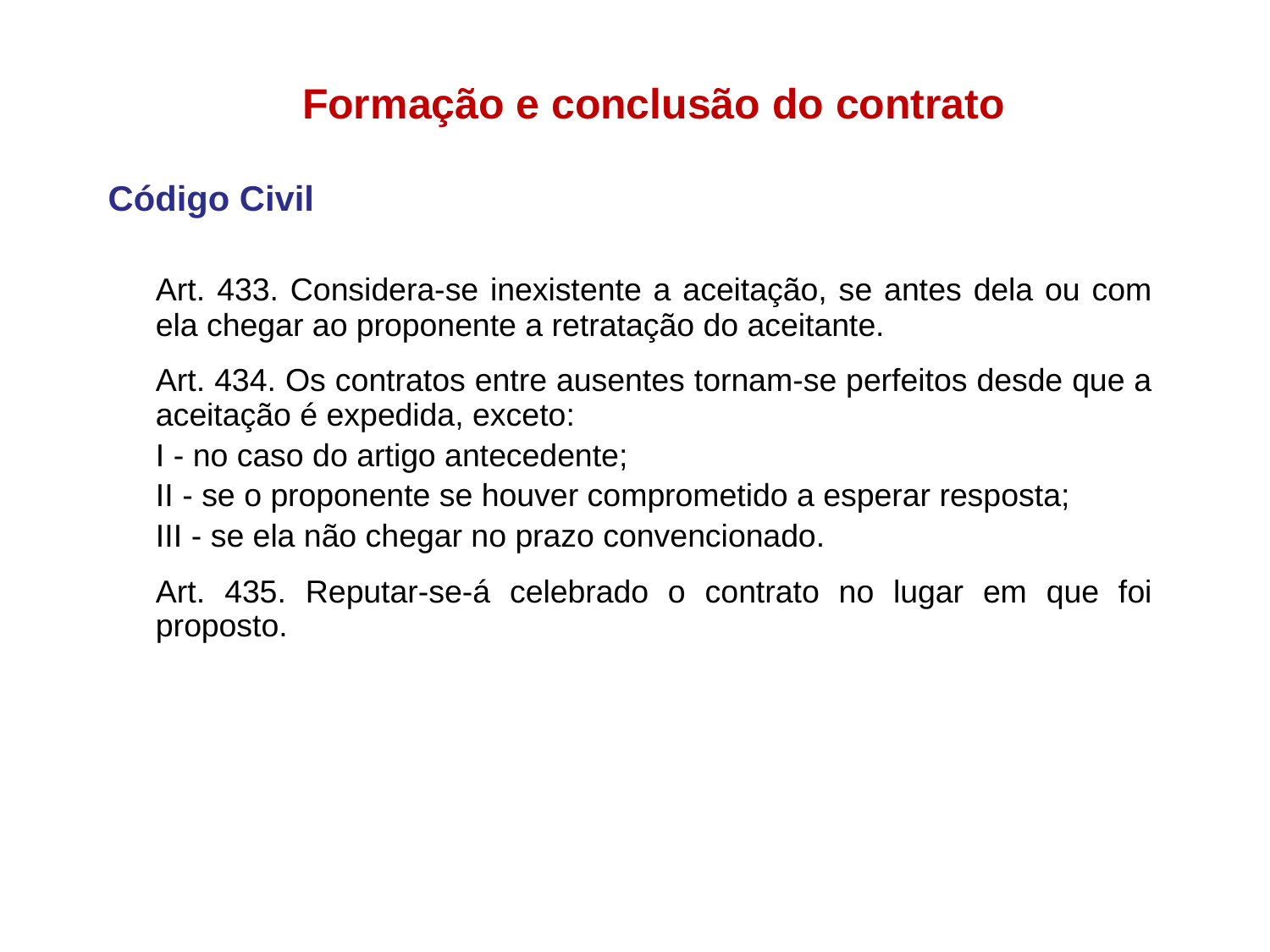

Formação e conclusão do contrato

Código Civil

	Art. 433. Considera-se inexistente a aceitação, se antes dela ou com ela chegar ao proponente a retratação do aceitante.
	Art. 434. Os contratos entre ausentes tornam-se perfeitos desde que a aceitação é expedida, exceto:
	I - no caso do artigo antecedente;
	II - se o proponente se houver comprometido a esperar resposta;
	III - se ela não chegar no prazo convencionado.
	Art. 435. Reputar-se-á celebrado o contrato no lugar em que foi proposto.